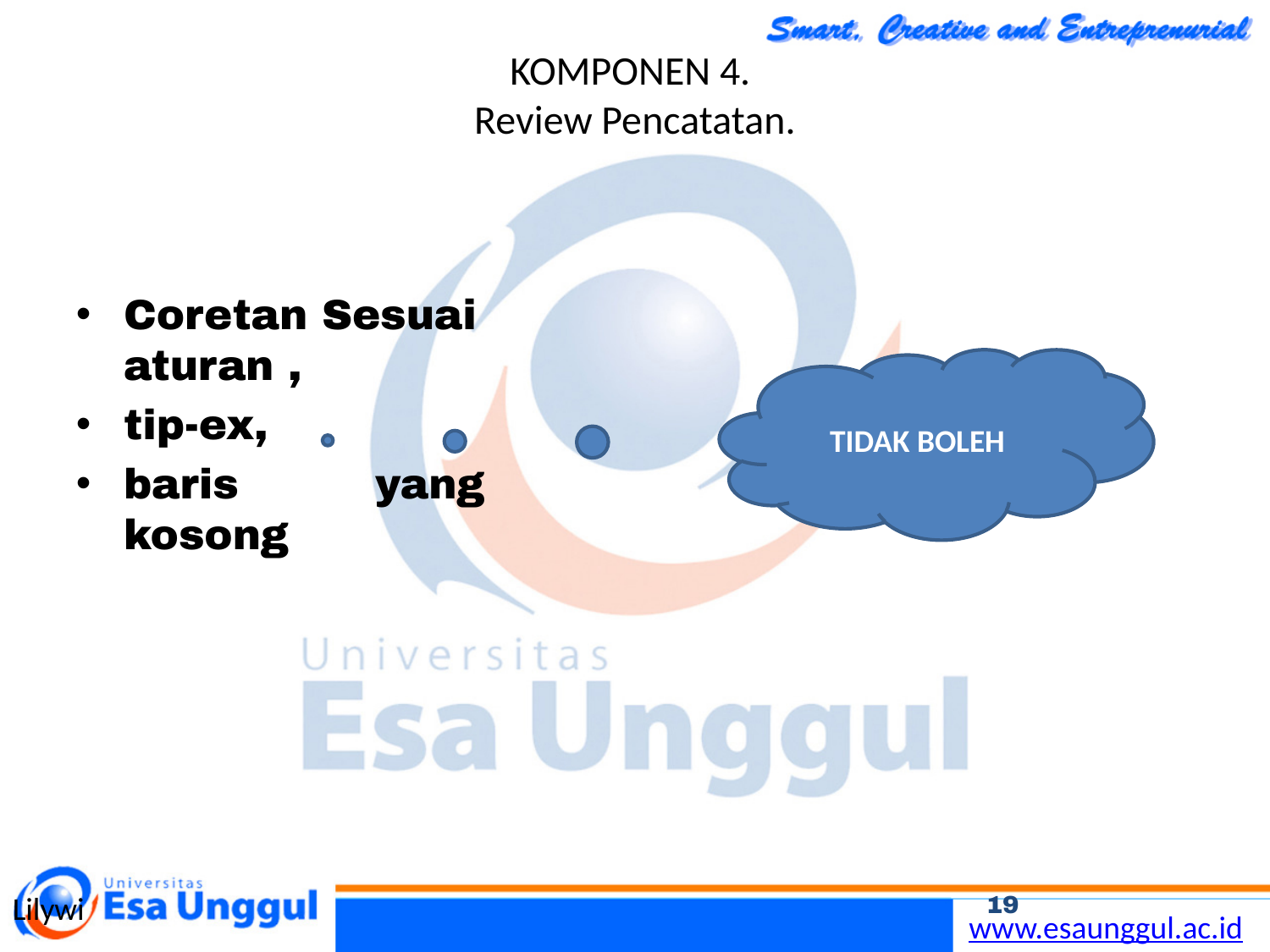

# KOMPONEN 4. Review Pencatatan.

Coretan Sesuai aturan ,
tip-ex,
baris yang kosong

TIDAK BOLEH
Lilywi
19